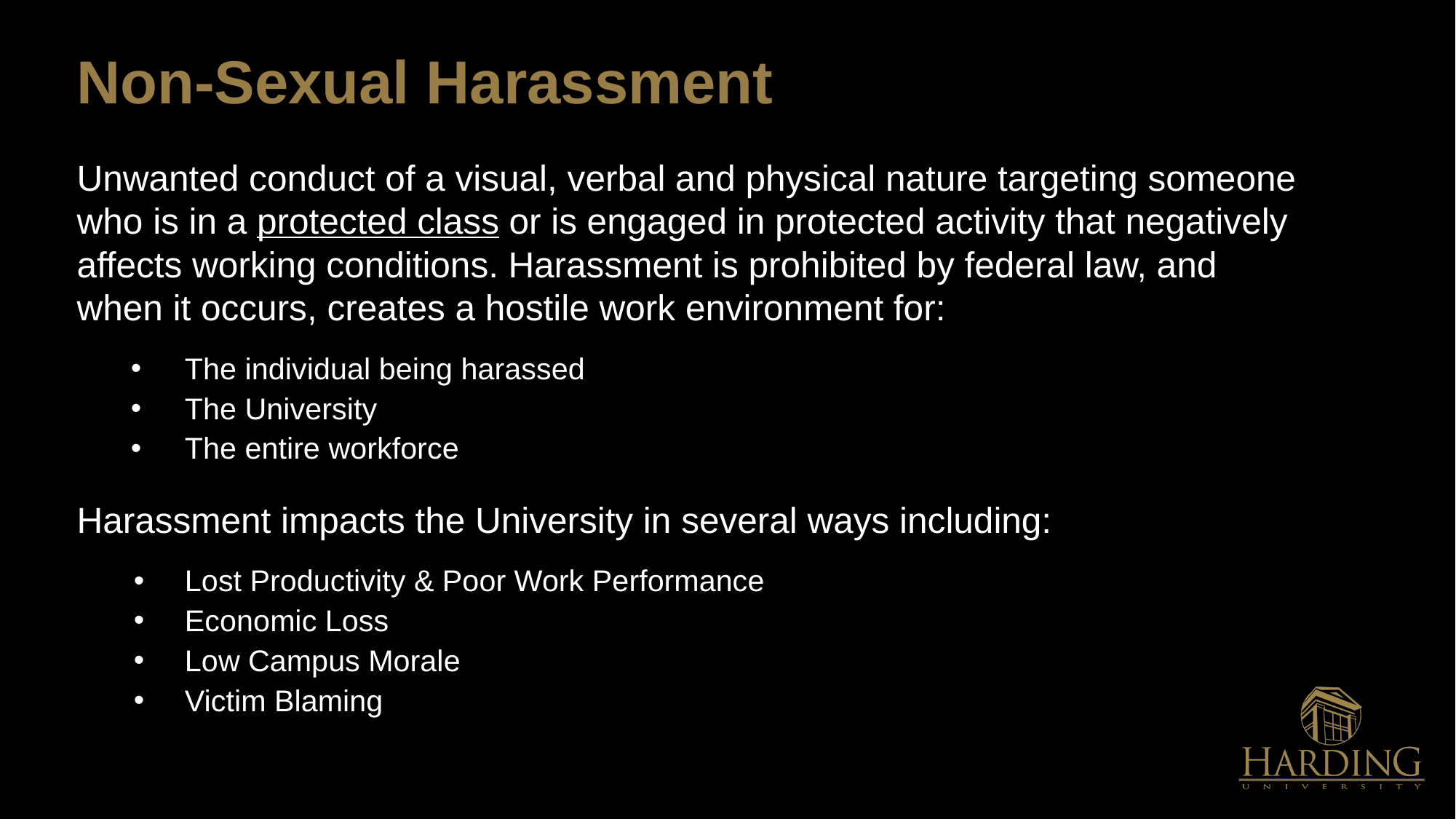

# Non-Sexual Harassment
Unwanted conduct of a visual, verbal and physical nature targeting someone who is in a protected class or is engaged in protected activity that negatively affects working conditions. Harassment is prohibited by federal law, and when it occurs, creates a hostile work environment for:
The individual being harassed
The University
The entire workforce
Harassment impacts the University in several ways including:
Lost Productivity & Poor Work Performance
Economic Loss
Low Campus Morale
Victim Blaming